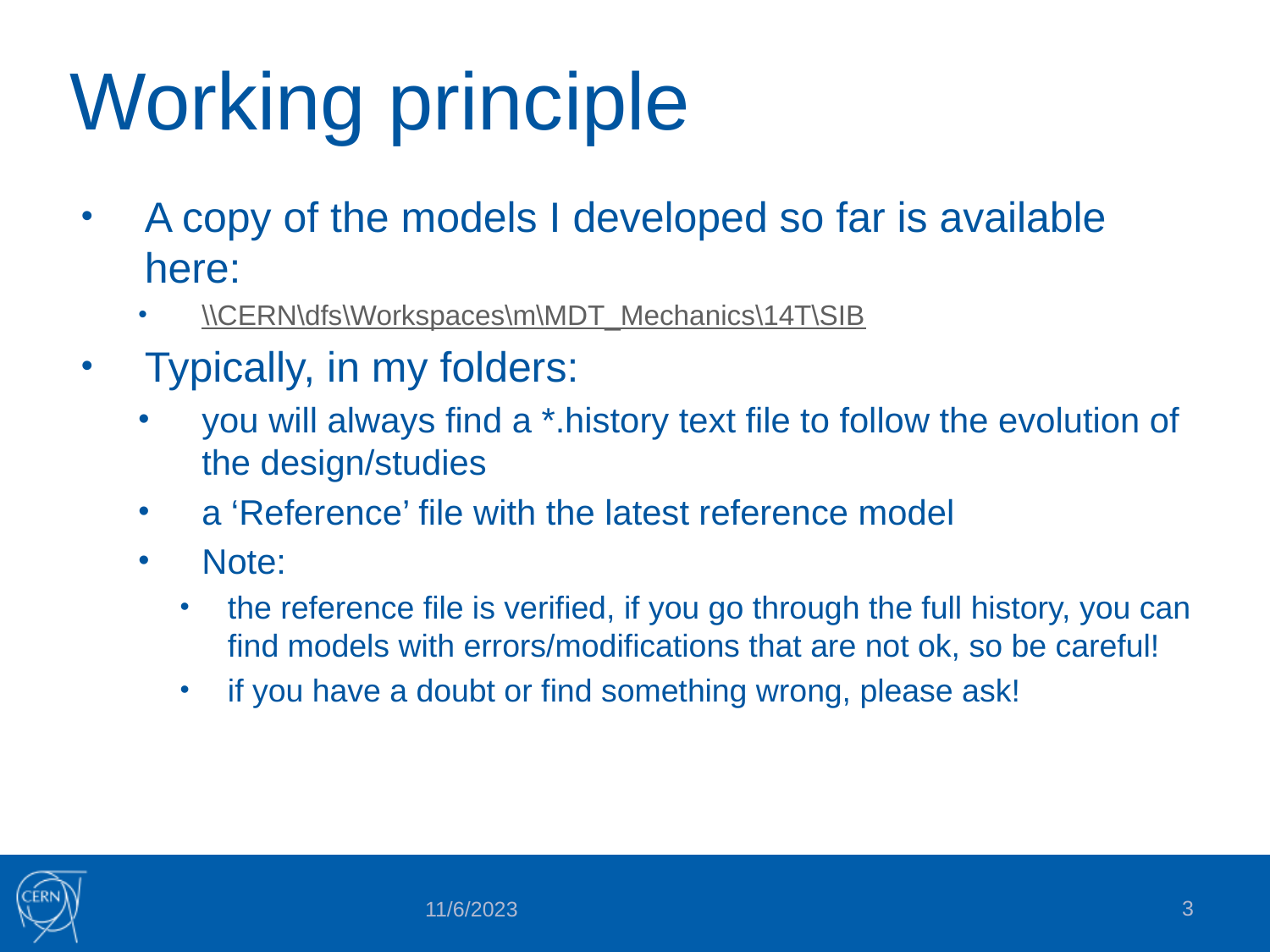

# Working principle
A copy of the models I developed so far is available here:
\\CERN\dfs\Workspaces\m\MDT_Mechanics\14T\SIB
Typically, in my folders:
you will always find a *.history text file to follow the evolution of the design/studies
a ‘Reference’ file with the latest reference model
Note:
the reference file is verified, if you go through the full history, you can find models with errors/modifications that are not ok, so be careful!
if you have a doubt or find something wrong, please ask!

3
11/6/2023